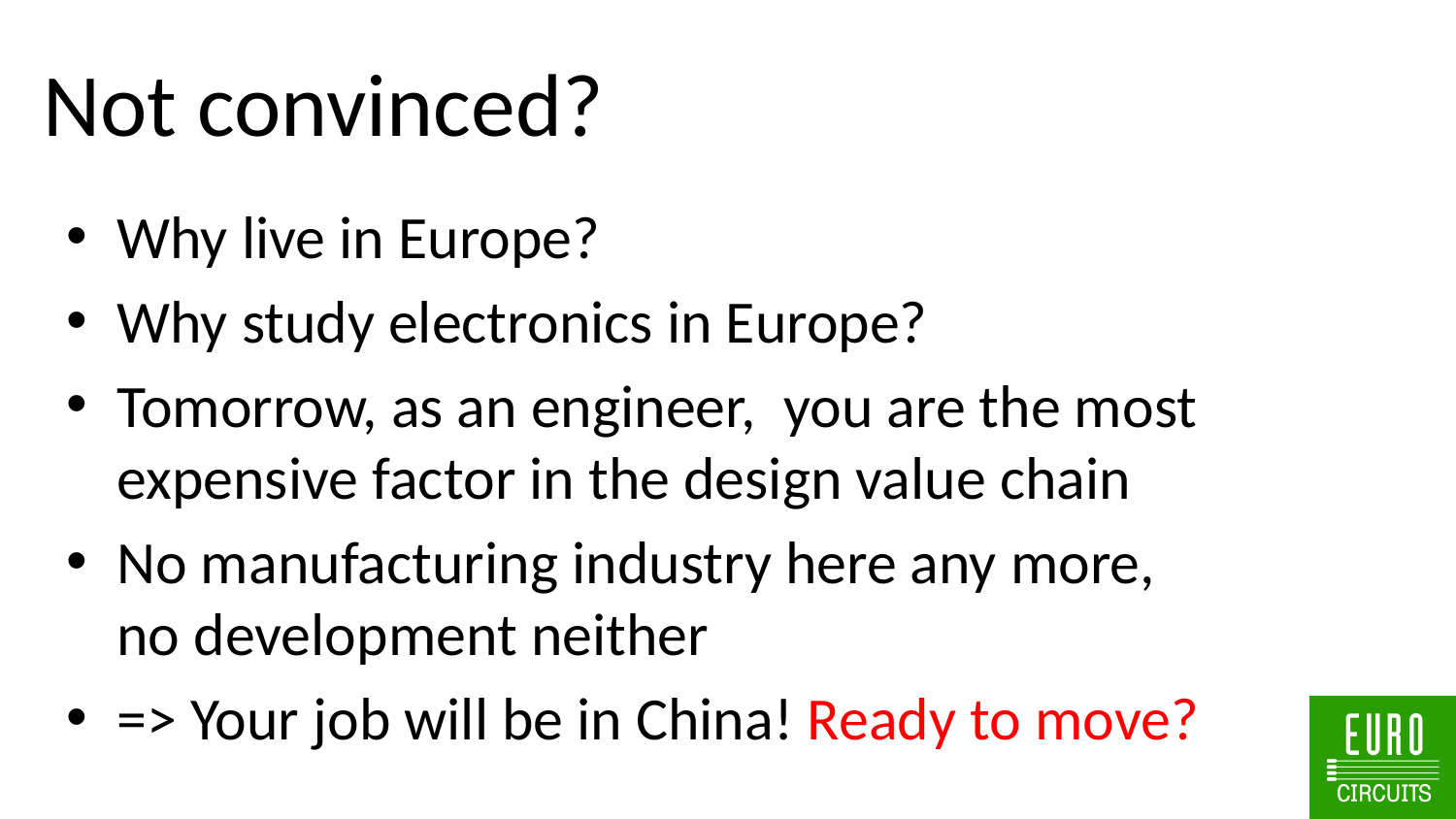

# Not convinced?
Why live in Europe?
Why study electronics in Europe?
Tomorrow, as an engineer,  you are the most expensive factor in the design value chain
No manufacturing industry here any more,
no development neither
=> Your job will be in China! Ready to move?